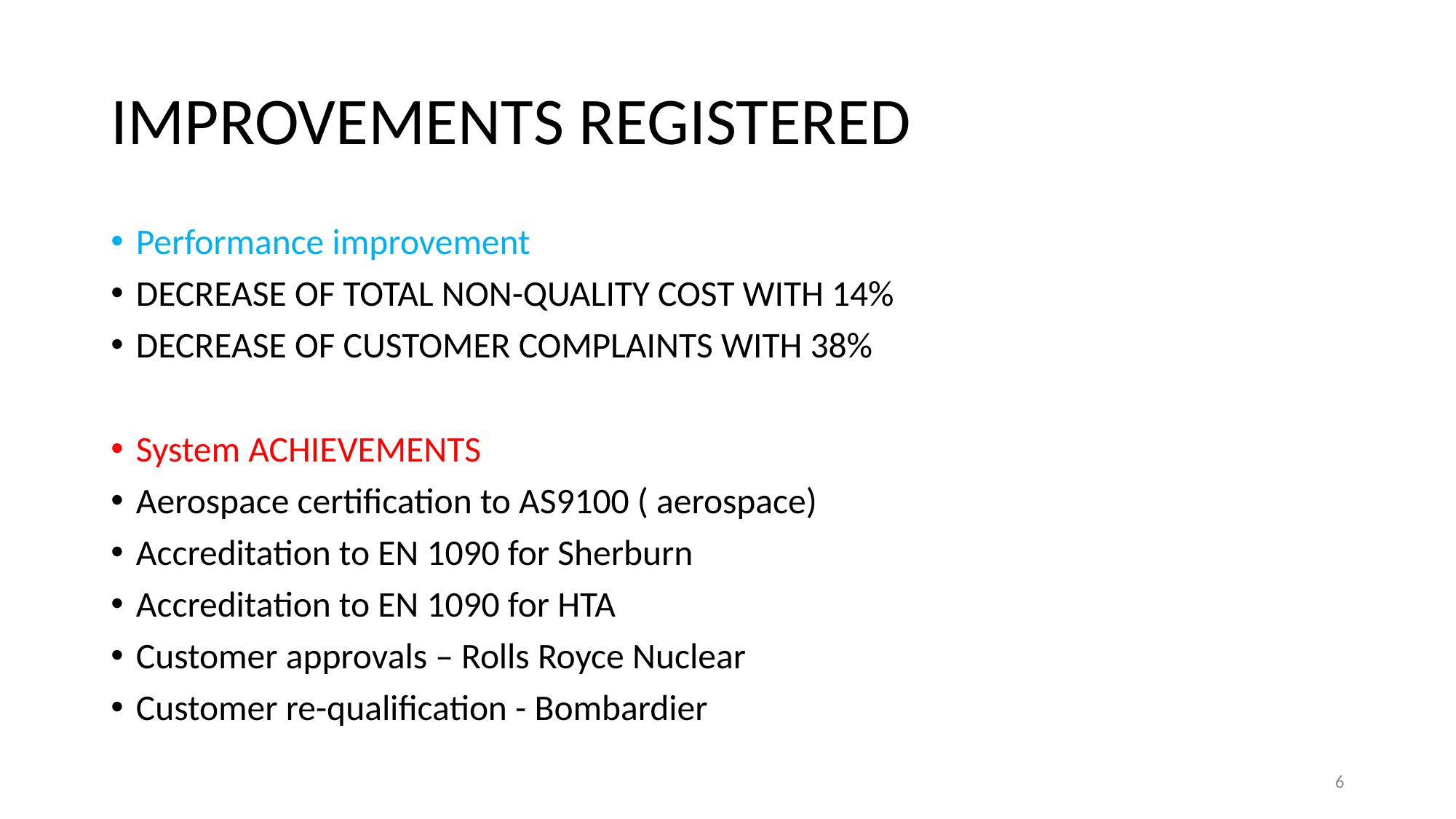

# IMPROVEMENTS REGISTERED
Performance improvement
DECREASE OF TOTAL NON-QUALITY COST WITH 14%
DECREASE OF CUSTOMER COMPLAINTS WITH 38%

System ACHIEVEMENTS
Aerospace certification to AS9100 ( aerospace)
Accreditation to EN 1090 for Sherburn
Accreditation to EN 1090 for HTA
Customer approvals – Rolls Royce Nuclear
Customer re-qualification - Bombardier
6